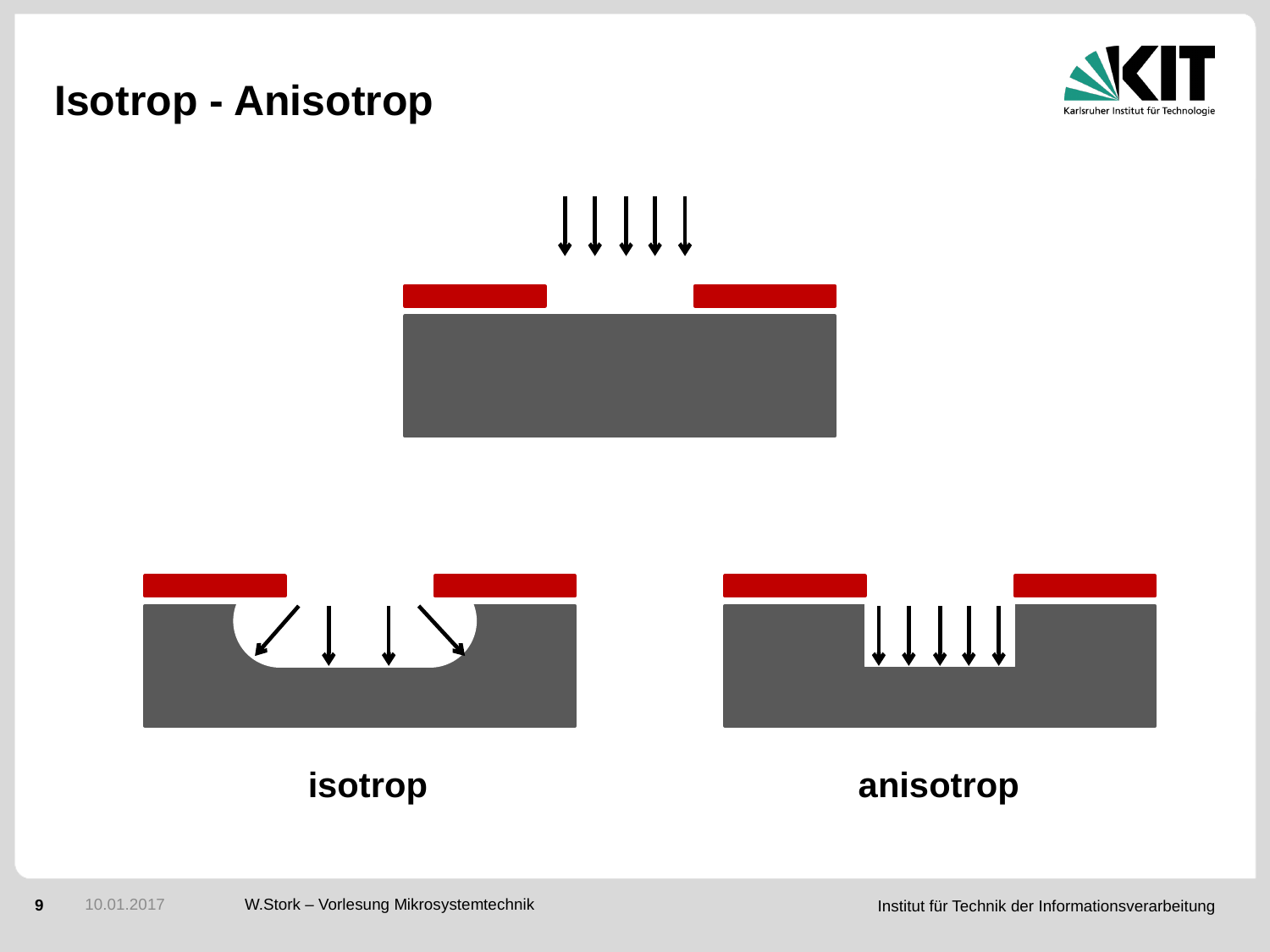

# Isotrop - Anisotrop

isotrop
anisotrop
10.01.2017